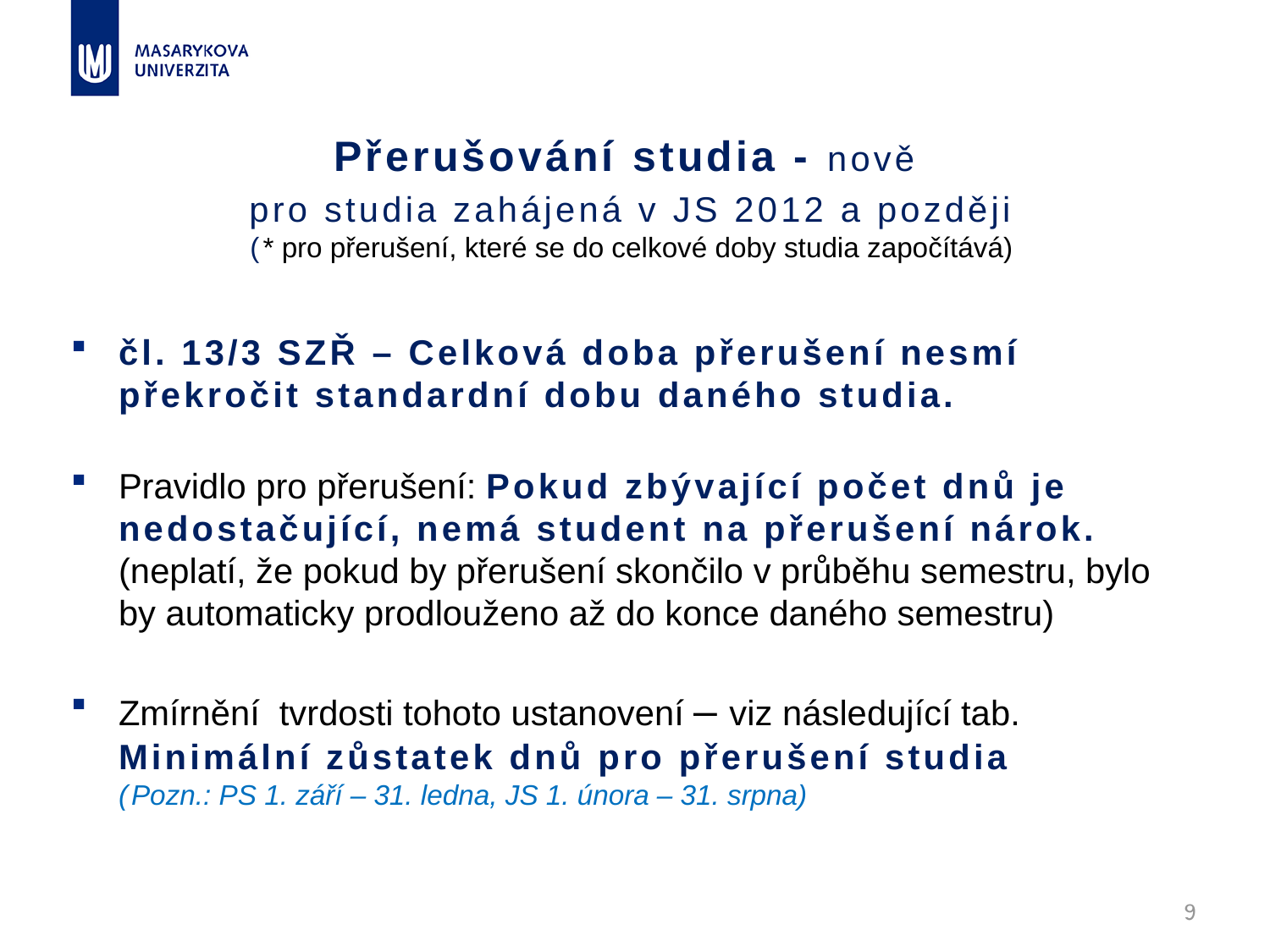

Přerušování studia - nově
pro studia zahájená v JS 2012 a později
(* pro přerušení, které se do celkové doby studia započítává)

čl. 13/3 SZŘ – Celková doba přerušení nesmí překročit standardní dobu daného studia.
Pravidlo pro přerušení: Pokud zbývající počet dnů je nedostačující, nemá student na přerušení nárok.
(neplatí, že pokud by přerušení skončilo v průběhu semestru, bylo by automaticky prodlouženo až do konce daného semestru)
Zmírnění  tvrdosti tohoto ustanovení – viz následující tab.
Minimální zůstatek dnů pro přerušení studia
(Pozn.: PS 1. září – 31. ledna, JS 1. února – 31. srpna)

9